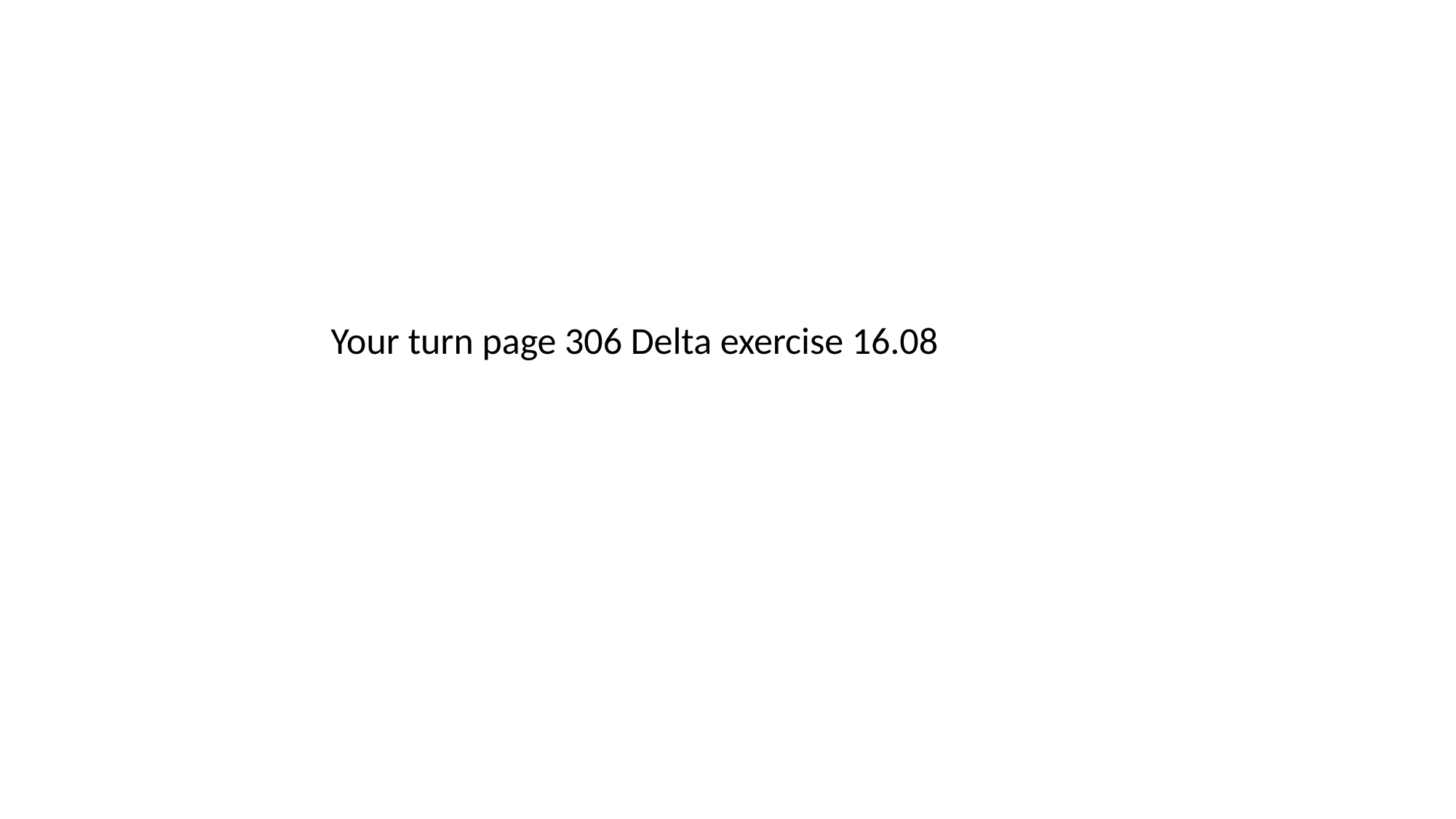

Your turn page 306 Delta exercise 16.08